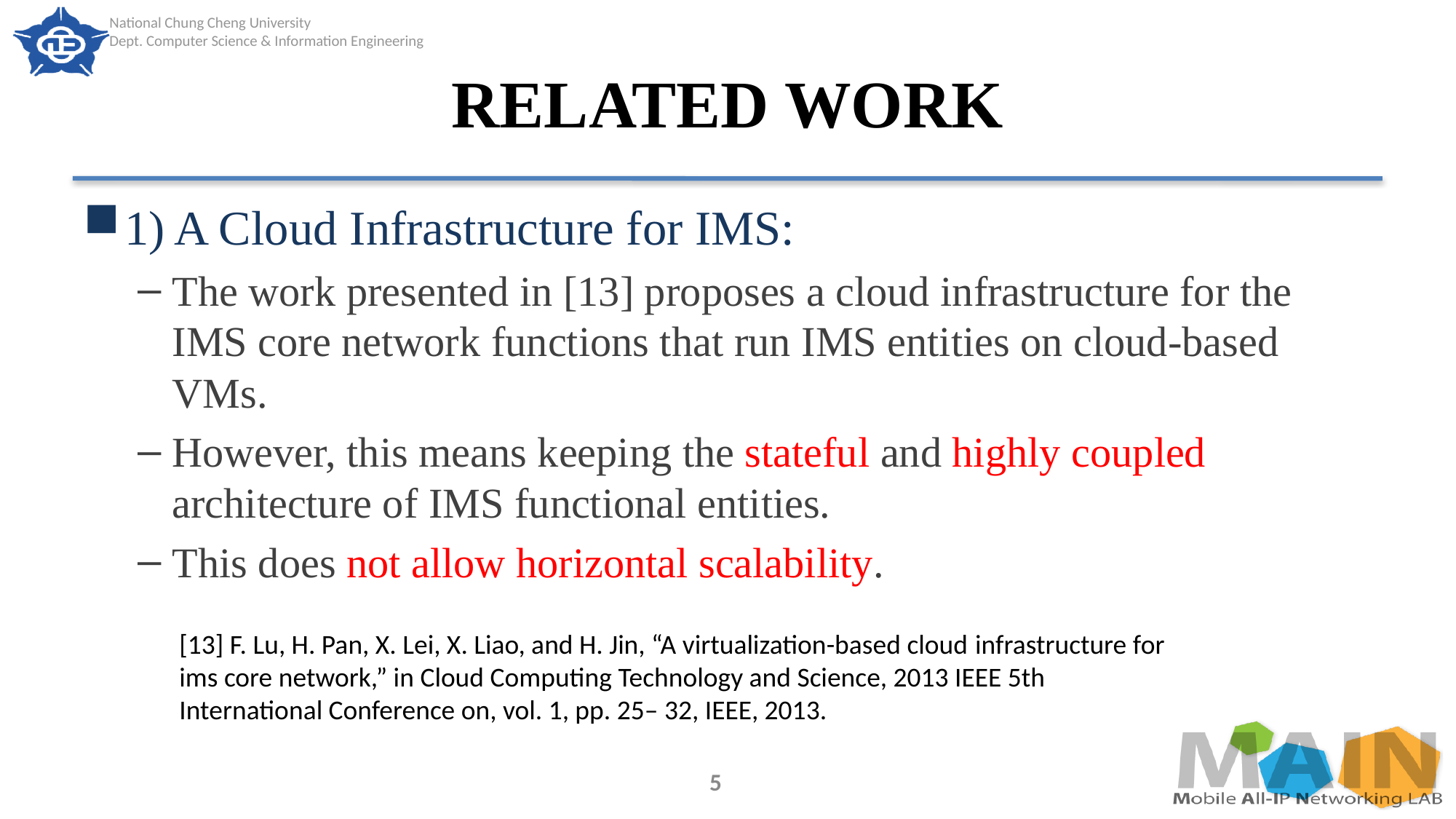

# RELATED WORK
1) A Cloud Infrastructure for IMS:
The work presented in [13] proposes a cloud infrastructure for the IMS core network functions that run IMS entities on cloud-based VMs.
However, this means keeping the stateful and highly coupled architecture of IMS functional entities.
This does not allow horizontal scalability.
[13] F. Lu, H. Pan, X. Lei, X. Liao, and H. Jin, “A virtualization-based cloud infrastructure for ims core network,” in Cloud Computing Technology and Science, 2013 IEEE 5th International Conference on, vol. 1, pp. 25– 32, IEEE, 2013.
5